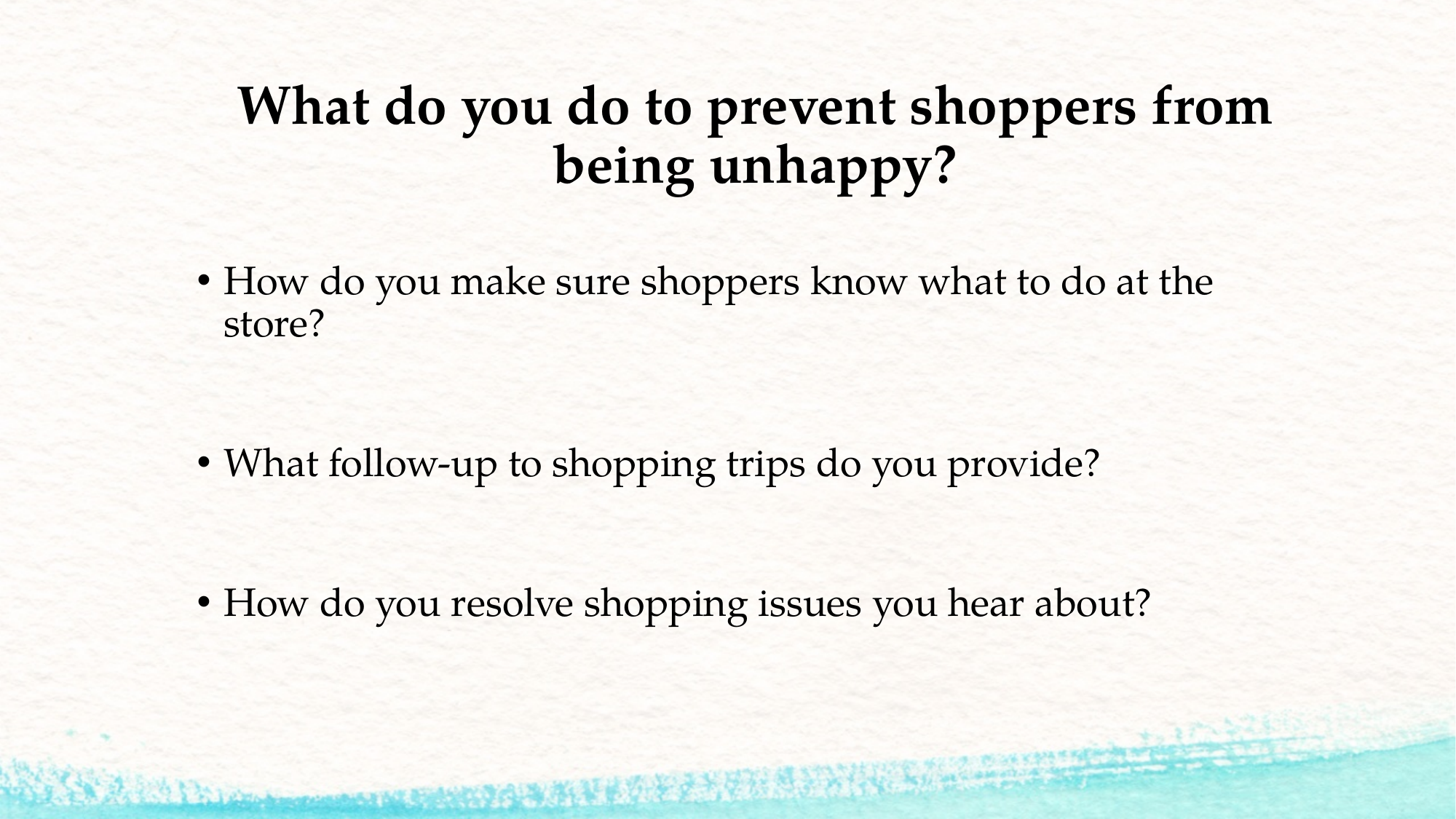

# What do you do to prevent shoppers from being unhappy?
How do you make sure shoppers know what to do at the store?

What follow-up to shopping trips do you provide?

How do you resolve shopping issues you hear about?